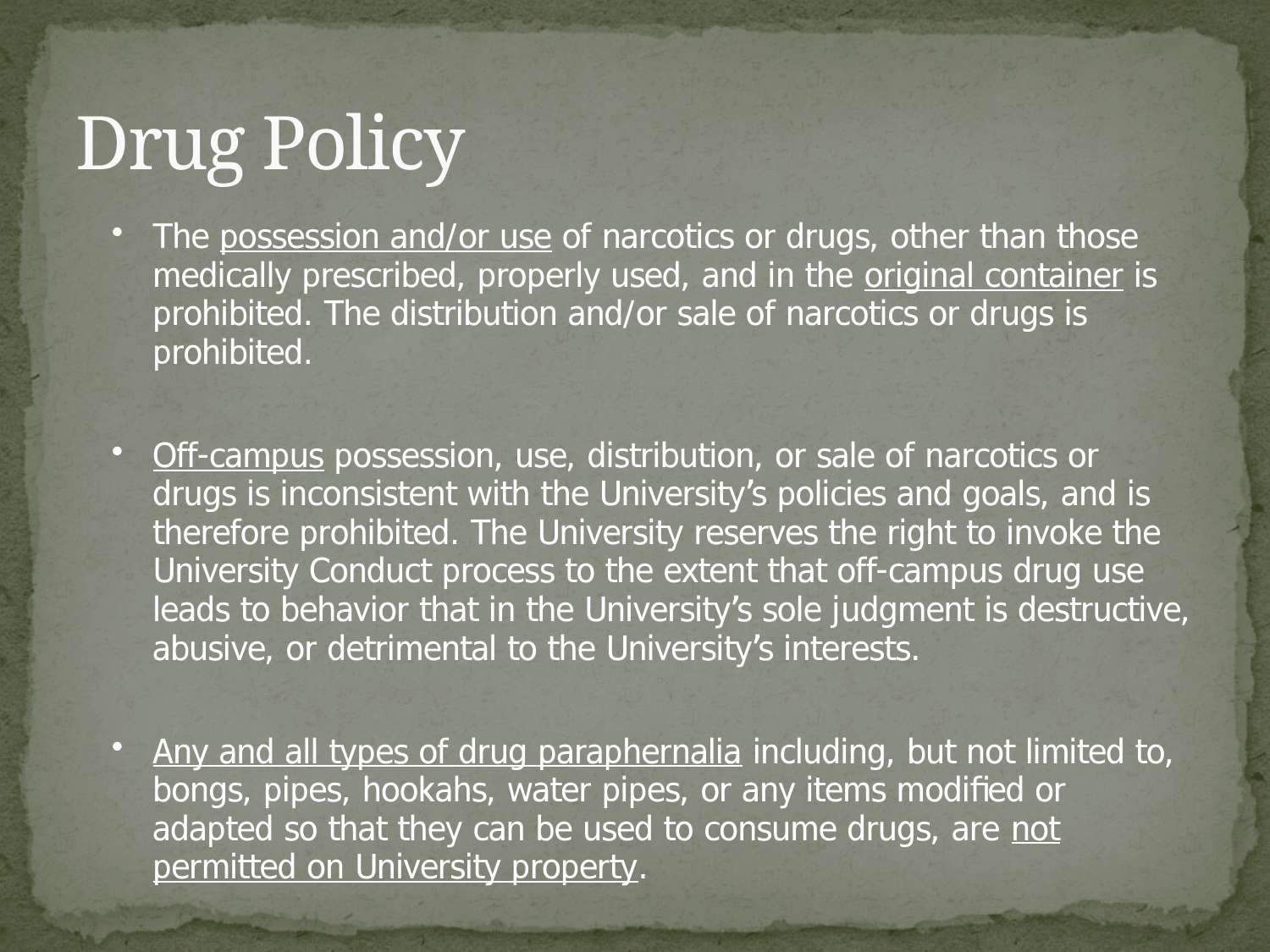

# Drug Policy
The possession and/or use of narcotics or drugs, other than those medically prescribed, properly used, and in the original container is prohibited. The distribution and/or sale of narcotics or drugs is prohibited.

Off-campus possession, use, distribution, or sale of narcotics or drugs is inconsistent with the University’s policies and goals, and is therefore prohibited. The University reserves the right to invoke the University Conduct process to the extent that off-campus drug use leads to behavior that in the University’s sole judgment is destructive, abusive, or detrimental to the University’s interests.

Any and all types of drug paraphernalia including, but not limited to, bongs, pipes, hookahs, water pipes, or any items modified or adapted so that they can be used to consume drugs, are not permitted on University property.